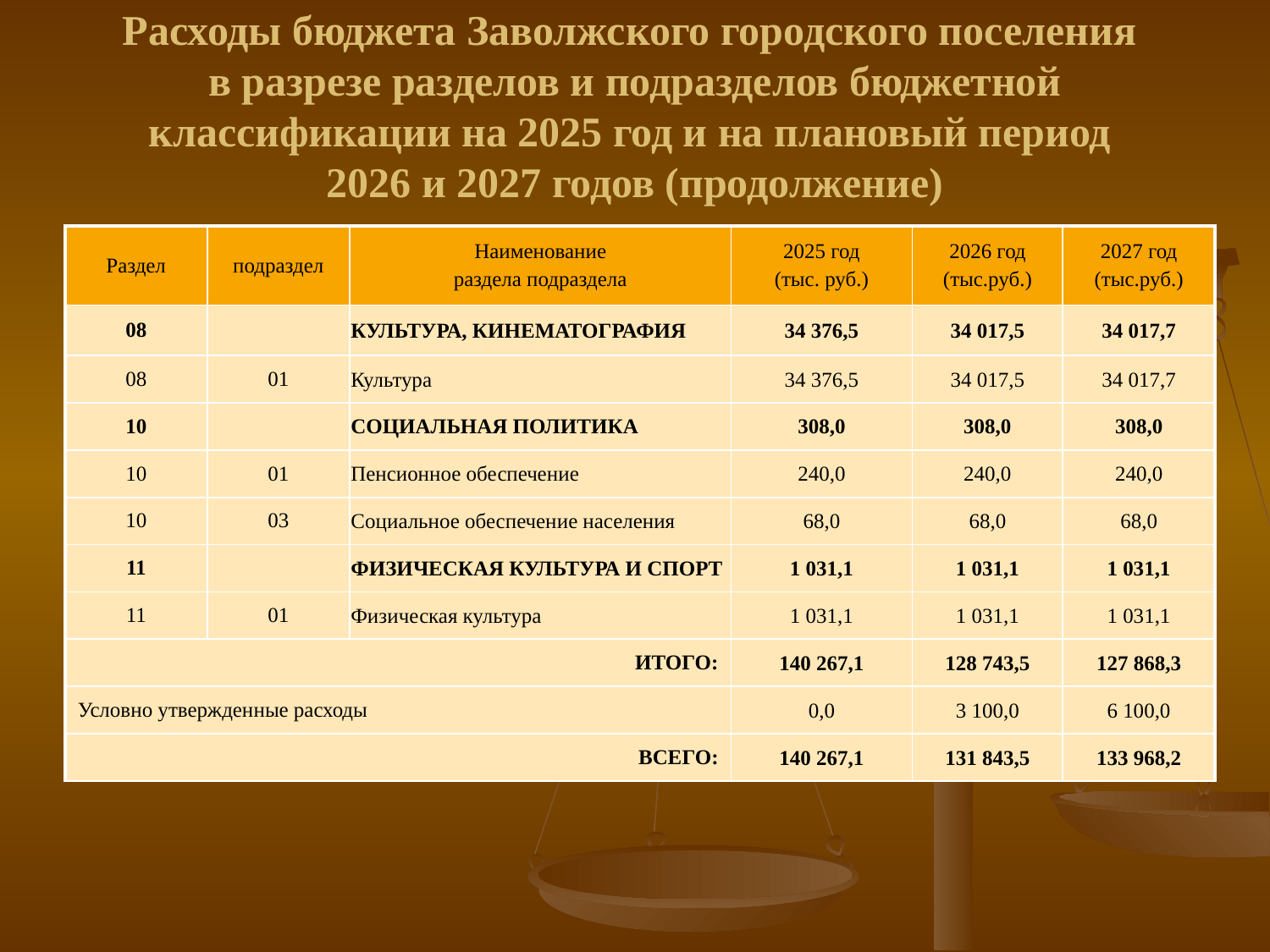

# Расходы бюджета Заволжского городского поселения в разрезе разделов и подразделов бюджетной классификации на 2025 год и на плановый период 2026 и 2027 годов (продолжение)
| Раздел | подраздел | Наименование раздела подраздела | 2025 год (тыс. руб.) | 2026 год (тыс.руб.) | 2027 год (тыс.руб.) |
| --- | --- | --- | --- | --- | --- |
| 08 |  | КУЛЬТУРА, КИНЕМАТОГРАФИЯ | 34 376,5 | 34 017,5 | 34 017,7 |
| 08 | 01 | Культура | 34 376,5 | 34 017,5 | 34 017,7 |
| 10 |  | СОЦИАЛЬНАЯ ПОЛИТИКА | 308,0 | 308,0 | 308,0 |
| 10 | 01 | Пенсионное обеспечение | 240,0 | 240,0 | 240,0 |
| 10 | 03 | Социальное обеспечение населения | 68,0 | 68,0 | 68,0 |
| 11 |  | ФИЗИЧЕСКАЯ КУЛЬТУРА И СПОРТ | 1 031,1 | 1 031,1 | 1 031,1 |
| 11 | 01 | Физическая культура | 1 031,1 | 1 031,1 | 1 031,1 |
| ИТОГО: |  |  | 140 267,1 | 128 743,5 | 127 868,3 |
| Условно утвержденные расходы |  |  | 0,0 | 3 100,0 | 6 100,0 |
| ВСЕГО: |  |  | 140 267,1 | 131 843,5 | 133 968,2 |